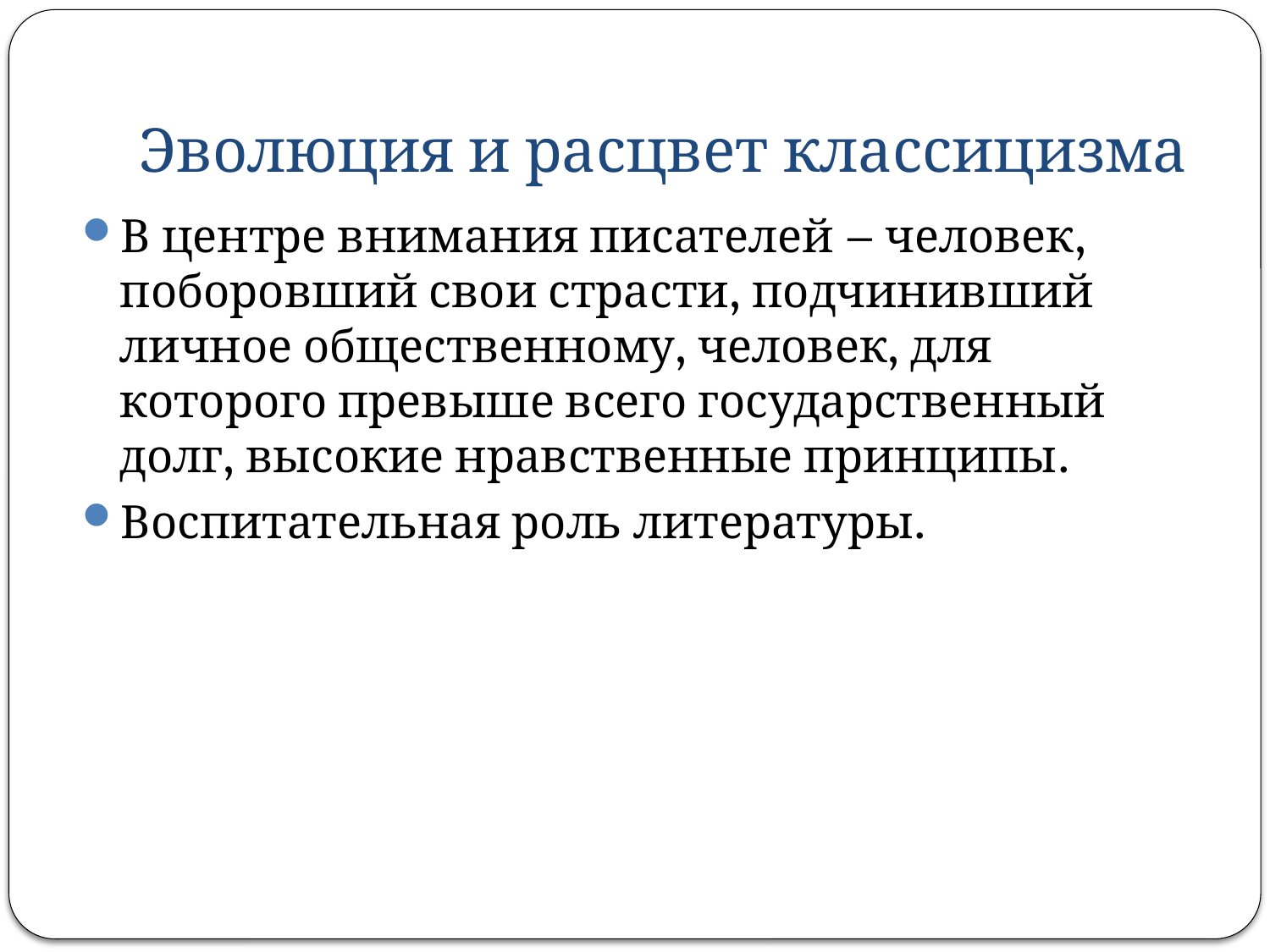

# Эволюция и расцвет классицизма
В центре внимания писателей – человек, поборовший свои страсти, подчинивший личное общественному, человек, для которого превыше всего государственный долг, высокие нравственные принципы.
Воспитательная роль литературы.